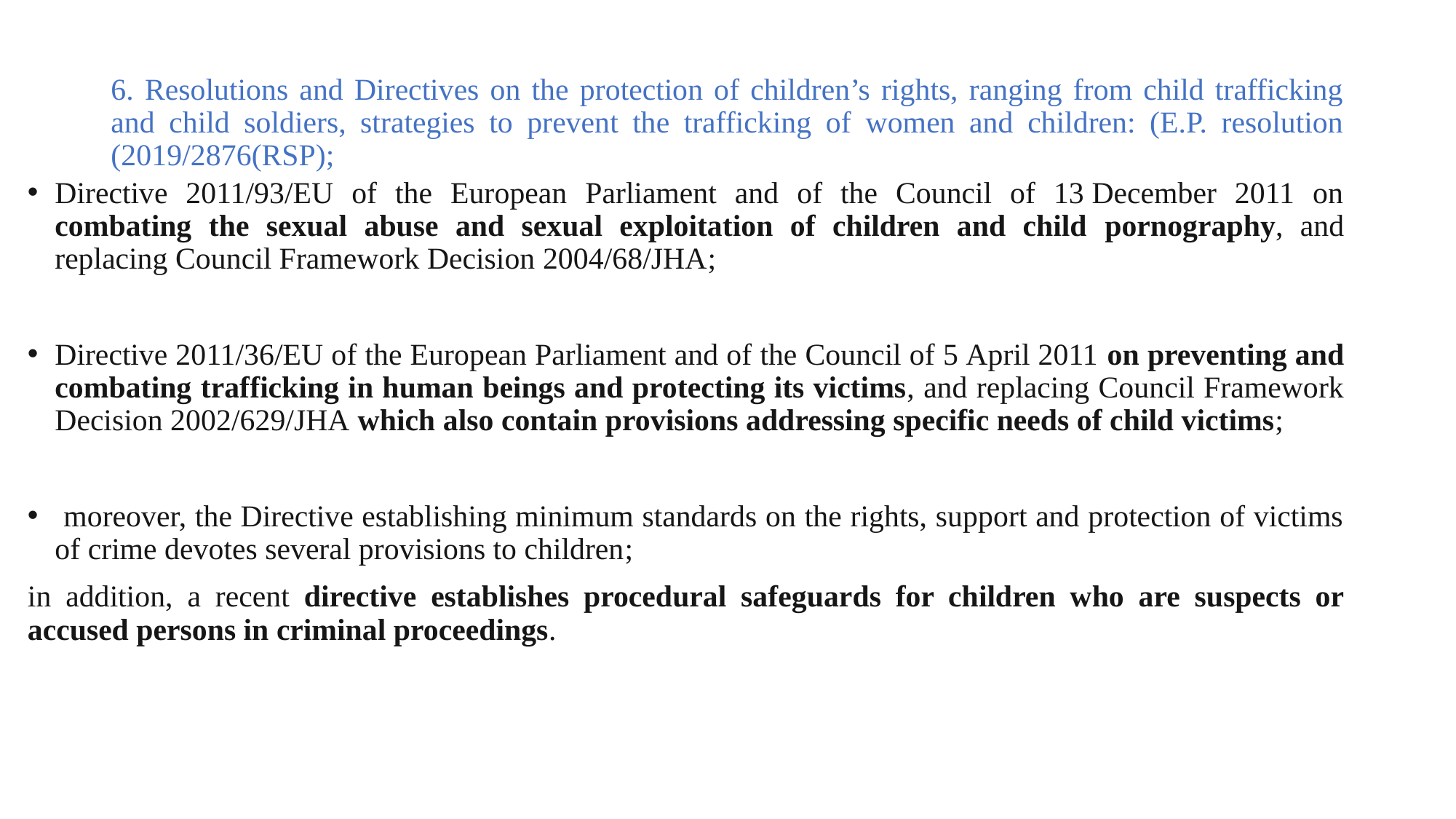

# 6. Resolutions and Directives on the protection of children’s rights, ranging from child trafficking and child soldiers, strategies to prevent the trafficking of women and children: (E.P. resolution (2019/2876(RSP);
Directive 2011/93/EU of the European Parliament and of the Council of 13 December 2011 on combating the sexual abuse and sexual exploitation of children and child pornography, and replacing Council Framework Decision 2004/68/JHA;

Directive 2011/36/EU of the European Parliament and of the Council of 5 April 2011 on preventing and combating trafficking in human beings and protecting its victims, and replacing Council Framework Decision 2002/629/JHA which also contain provisions addressing specific needs of child victims;

 moreover, the Directive establishing minimum standards on the rights, support and protection of victims of crime devotes several provisions to children;
in addition, a recent directive establishes procedural safeguards for children who are suspects or accused persons in criminal proceedings.